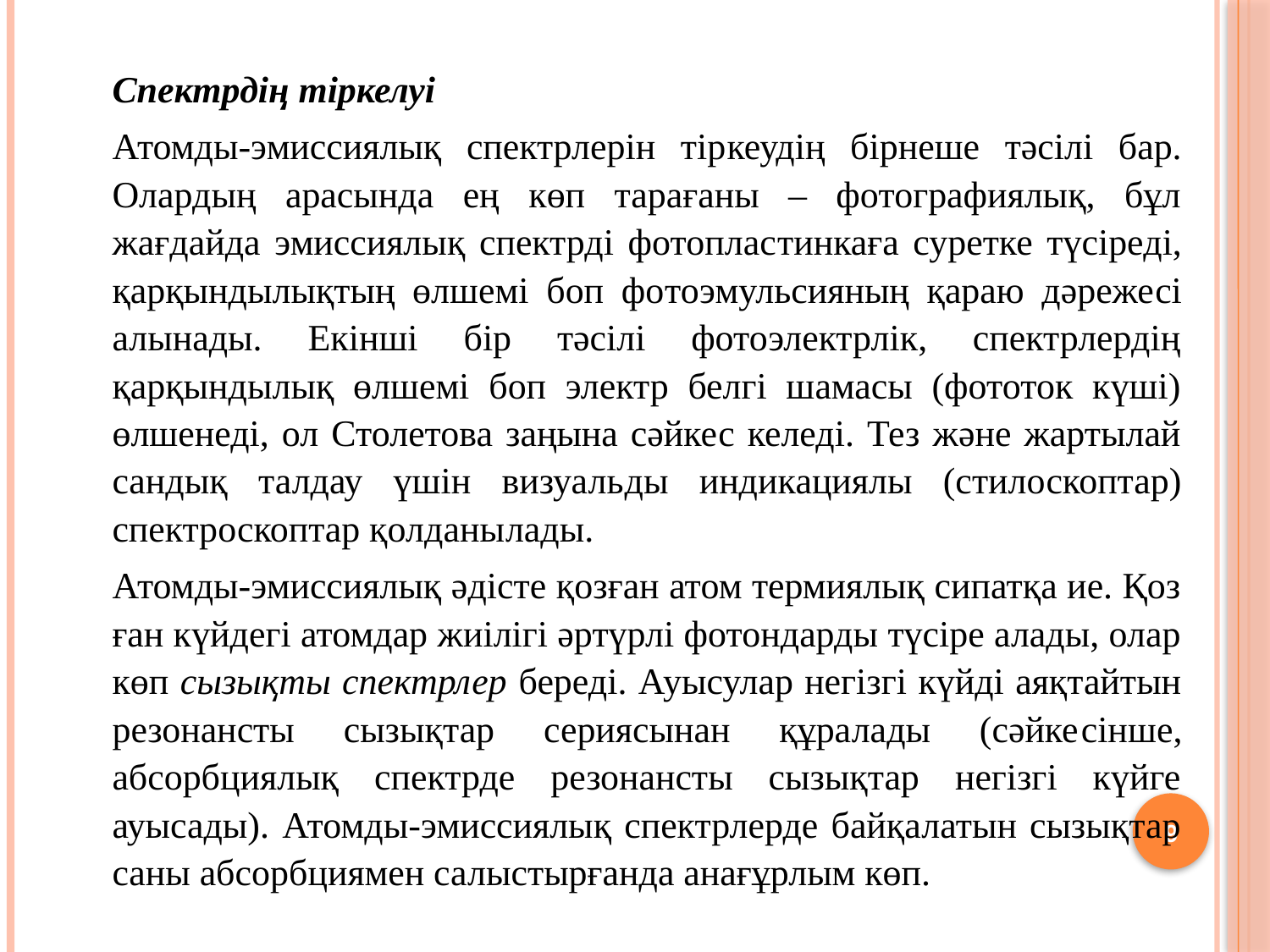

Спектрдің тіркелуі
	Атомды-эмиссиялық спектрлерін тір­кеу­дің бірнеше тәсілі бар. Олардың арасында ең көп тарағаны – фотографиялық, бұл жағдайда эмиссиялық спектрді фотоплас­тинкаға суретке түсіреді, қарқындылықтың өлшемі боп фо­тоэмуль­сияның қараю дәрежесі алынады. Екінші бір тәсілі фотоэлектрлік, спектрлердің қарқындылық өлшемі боп электр белгі шамасы (фототок күші) өлшенеді, ол Столетова заңына сәйкес келеді. Тез және жартылай сандық талдау үшін визуаль­ды индикациялы (стилоскоптар) спектроскоптар қолданы­лады.
	Атом­ды-эмиссиялық әдісте қозған атом термиялық сипатқа ие. Қоз­ған күйдегі атомдар жиілігі әртүрлі фотондарды түсіре алады, олар көп сызықты спектрлер береді. Ауысулар негізгі күйді аяқтайтын резонансты сызықтар сериясынан құралады (сәйке­сін­ше, абсорбциялық спектрде резонансты сызықтар негізгі күйге ауысады). Атомды-эмиссиялық спектрлерде байқалатын сызықтар саны абсорбциямен салыстырғанда анағұрлым көп.

9